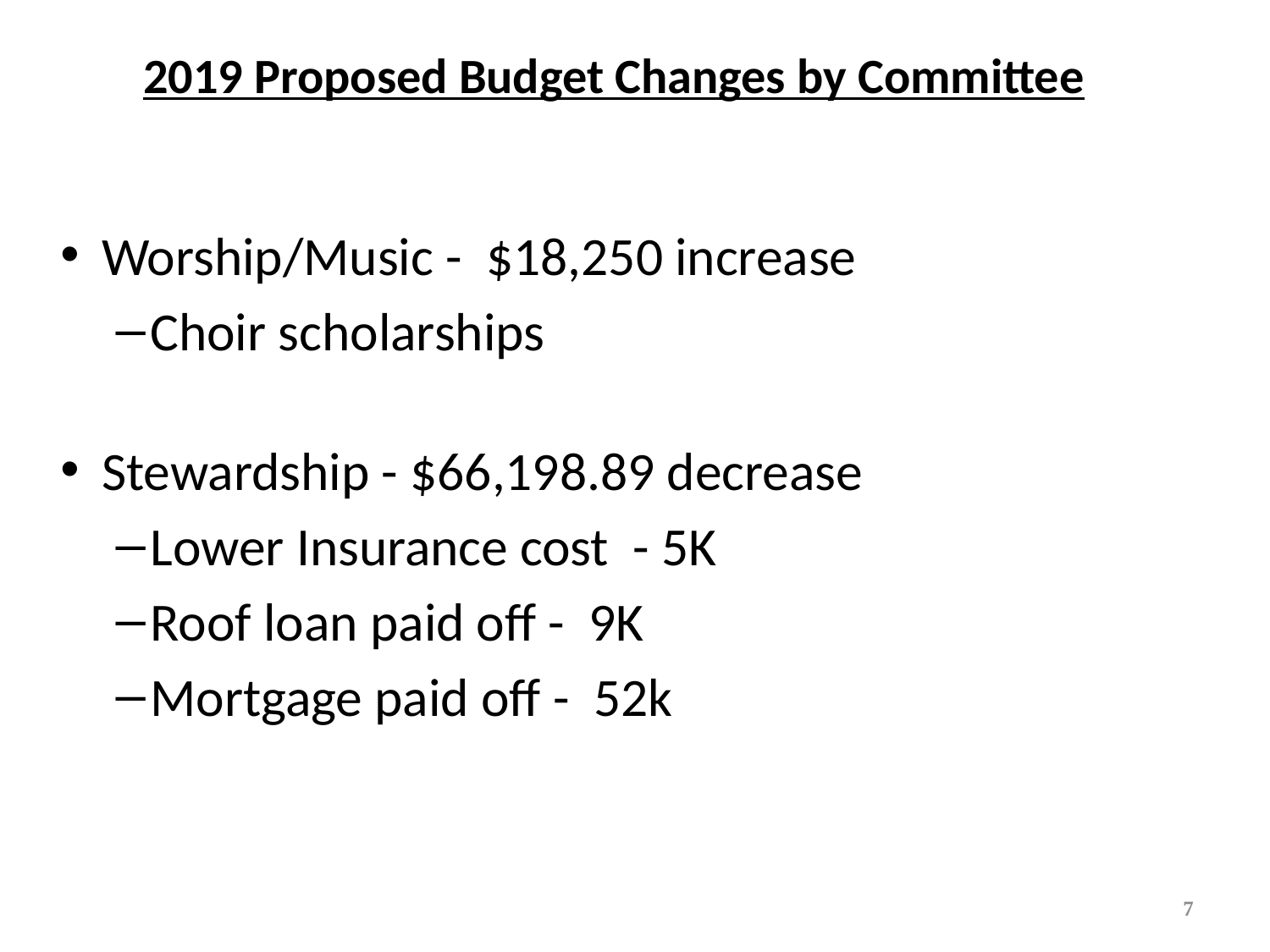

# 2019 Proposed Budget Changes by Committee

Worship/Music -  $18,250 increase
Choir scholarships
Stewardship - $66,198.89 decrease
Lower Insurance cost  - 5K
Roof loan paid off -  9K
Mortgage paid off -  52k

7